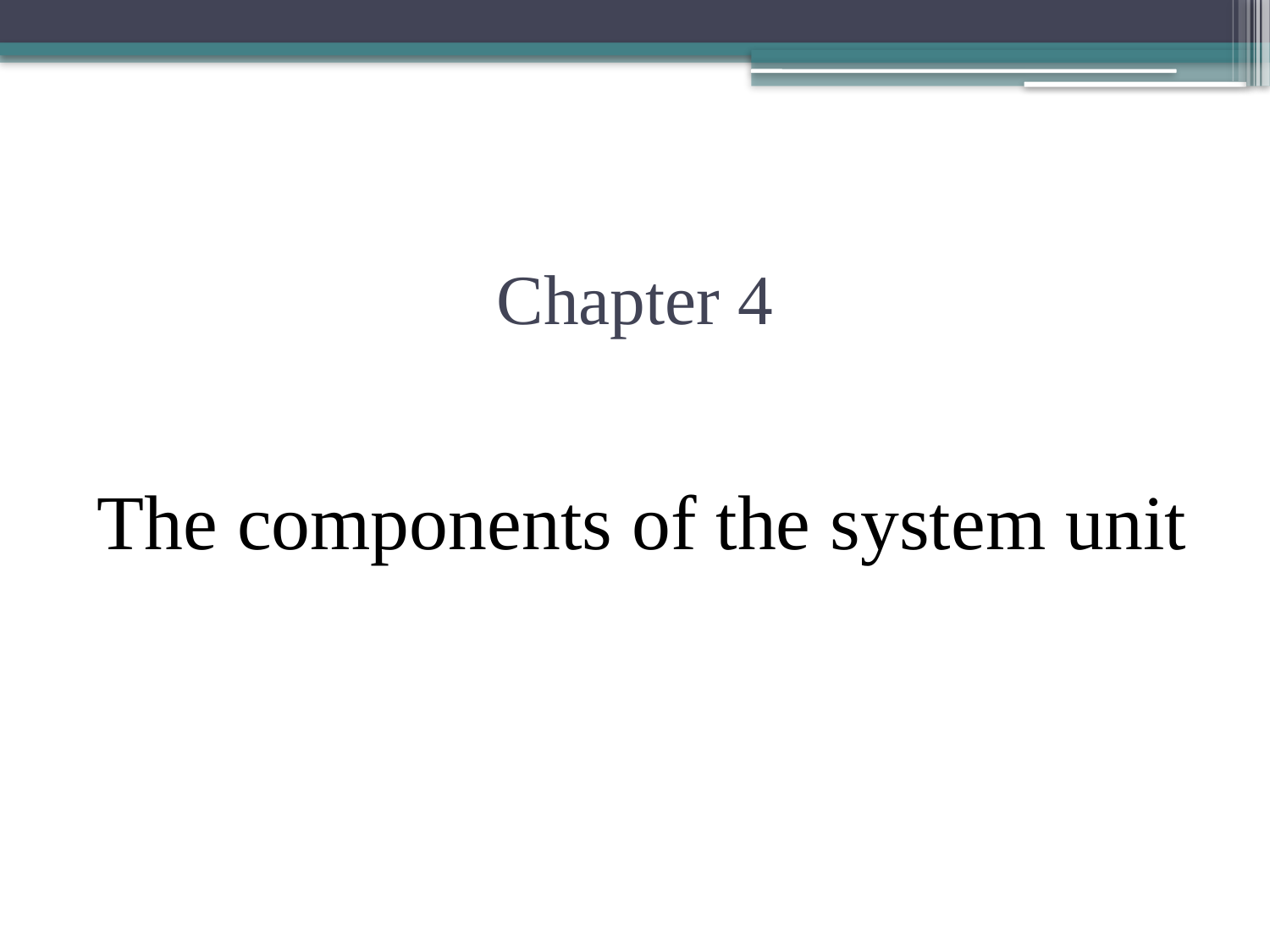

# Chapter 4
The components of the system unit